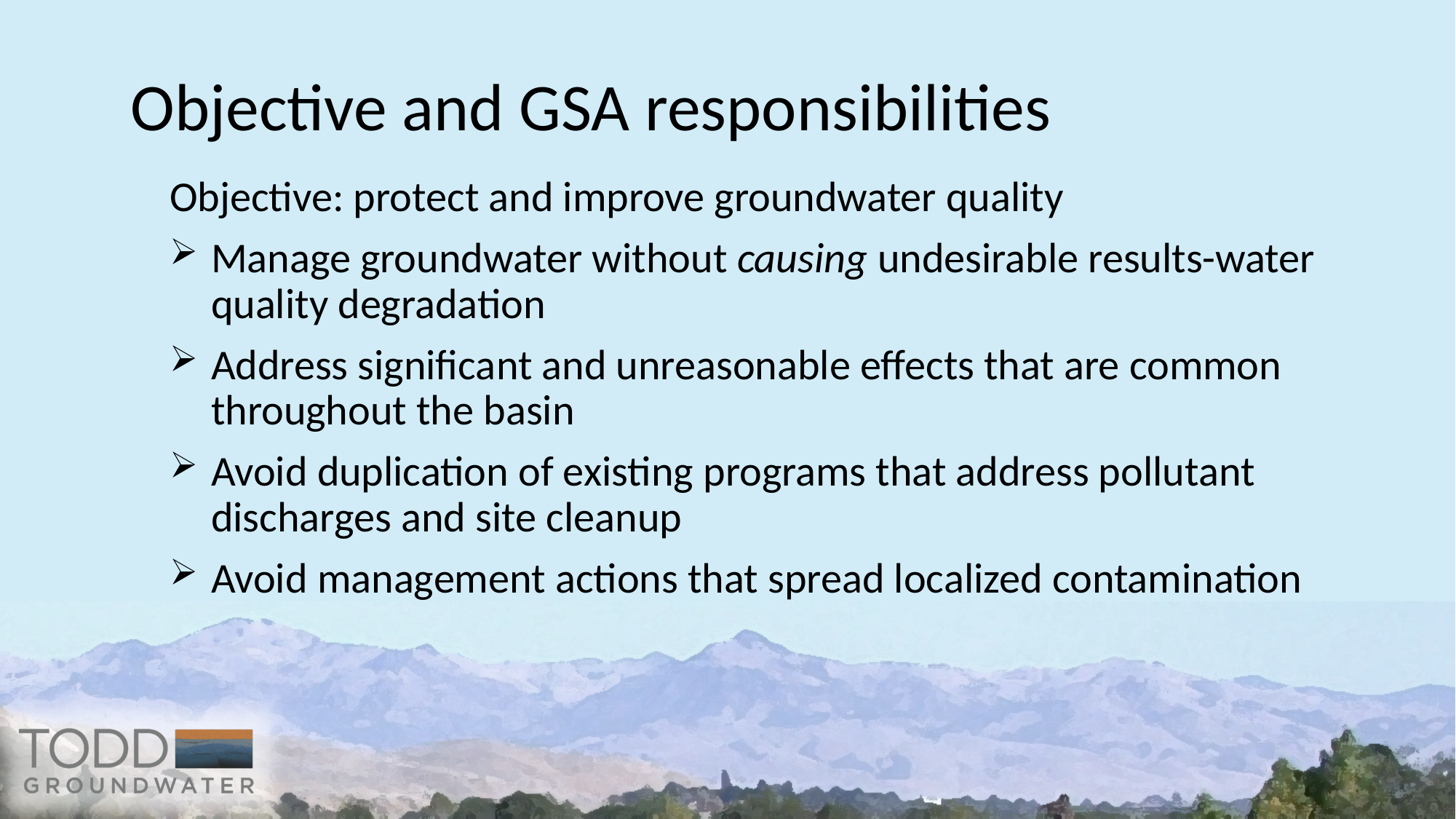

# Objective and GSA responsibilities
Objective: protect and improve groundwater quality
Manage groundwater without causing undesirable results-water quality degradation
Address significant and unreasonable effects that are common throughout the basin
Avoid duplication of existing programs that address pollutant discharges and site cleanup
Avoid management actions that spread localized contamination